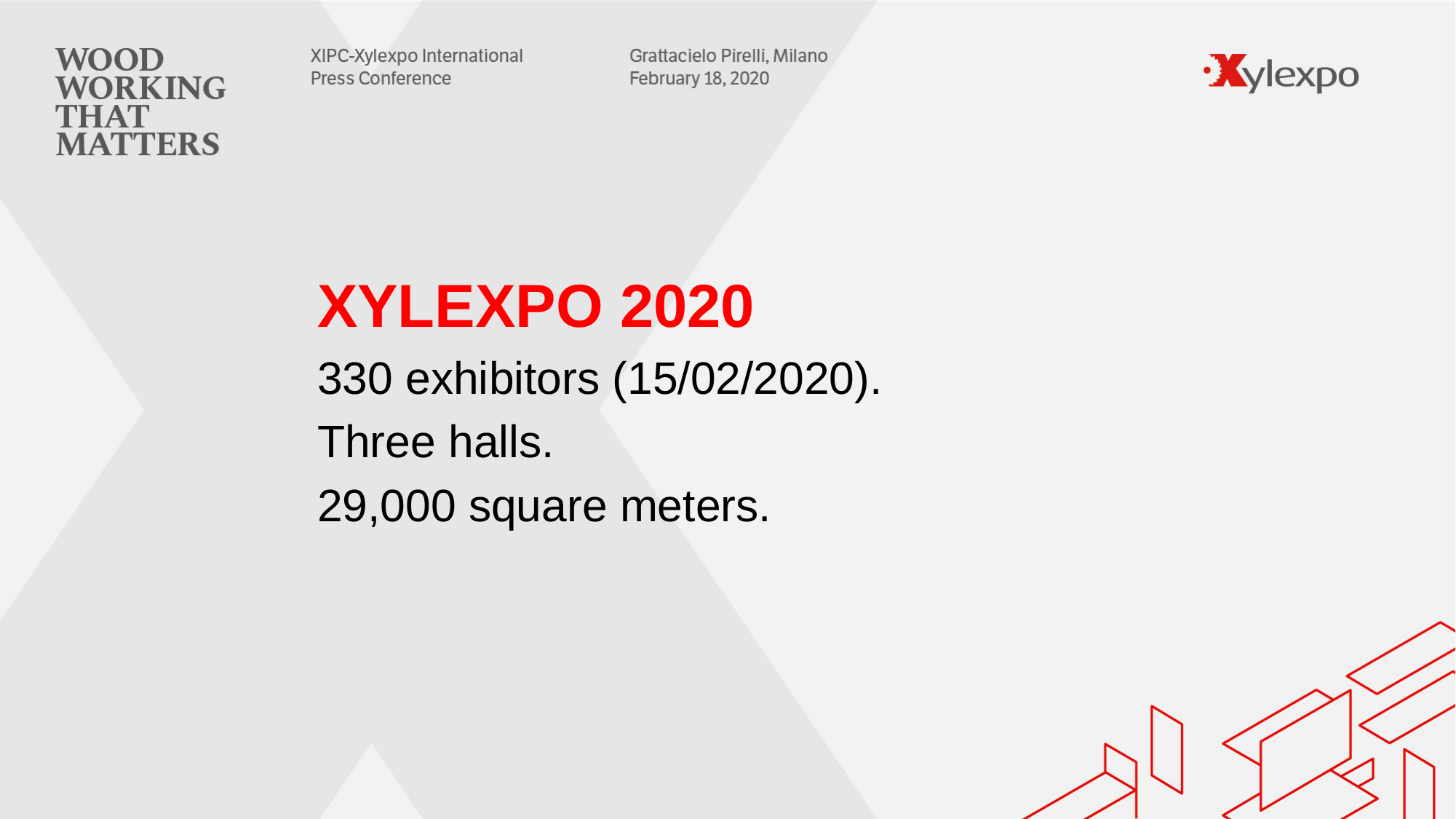

XYLEXPO 2020
330 exhibitors (15/02/2020).
Three halls.
29,000 square meters.